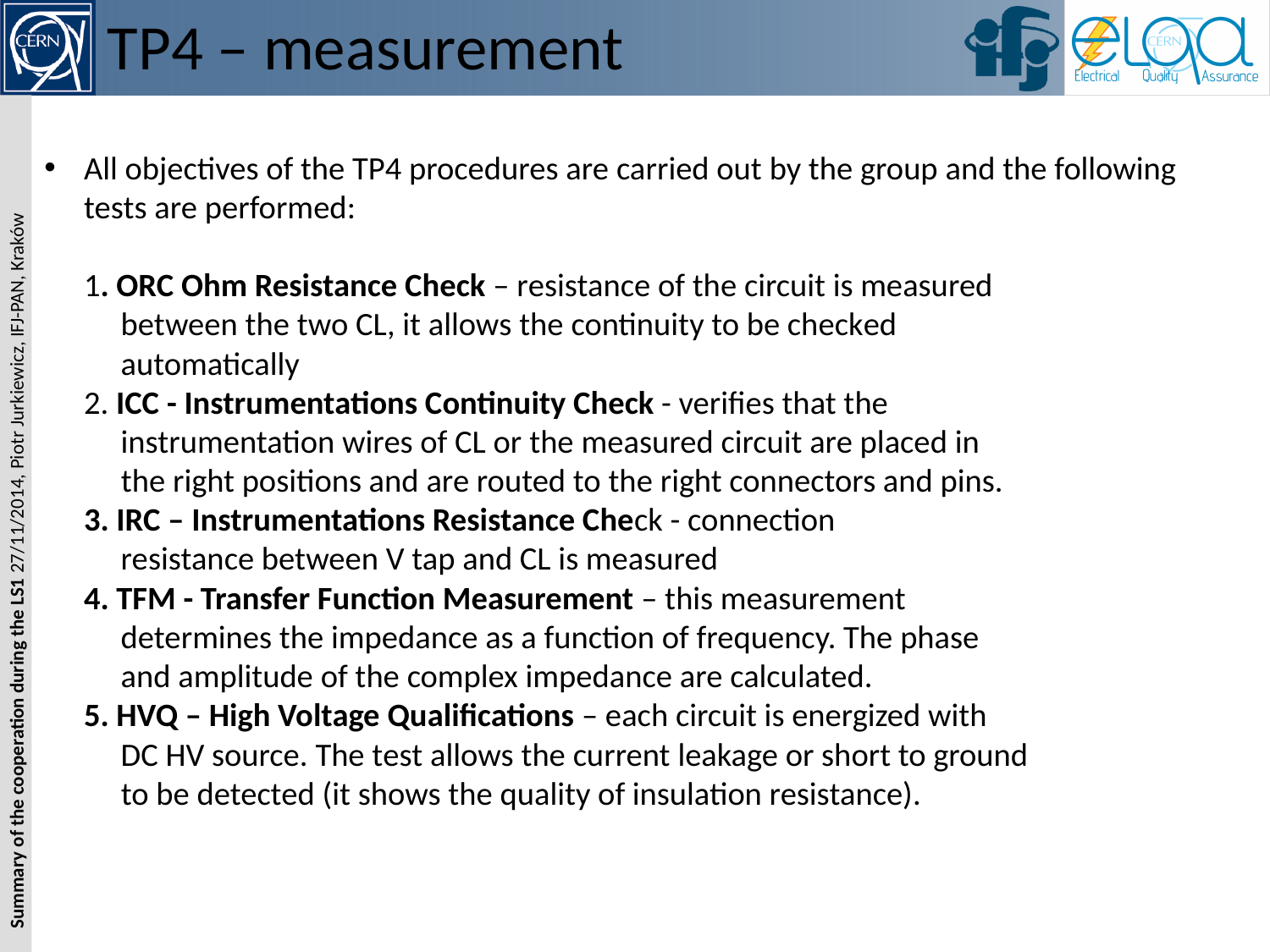

# TP4 – measurement

All objectives of the TP4 procedures are carried out by the group and the following tests are performed:
1. ORC Ohm Resistance Check – resistance of the circuit is measured
     between the two CL, it allows the continuity to be checked
     automatically
2. ICC - Instrumentations Continuity Check - verifies that the
     instrumentation wires of CL or the measured circuit are placed in
     the right positions and are routed to the right connectors and pins.
3. IRC – Instrumentations Resistance Check - connection
     resistance between V tap and CL is measured
4. TFM - Transfer Function Measurement – this measurement
     determines the impedance as a function of frequency. The phase
     and amplitude of the complex impedance are calculated.
5. HVQ – High Voltage Qualifications – each circuit is energized with
     DC HV source. The test allows the current leakage or short to ground
     to be detected (it shows the quality of insulation resistance).